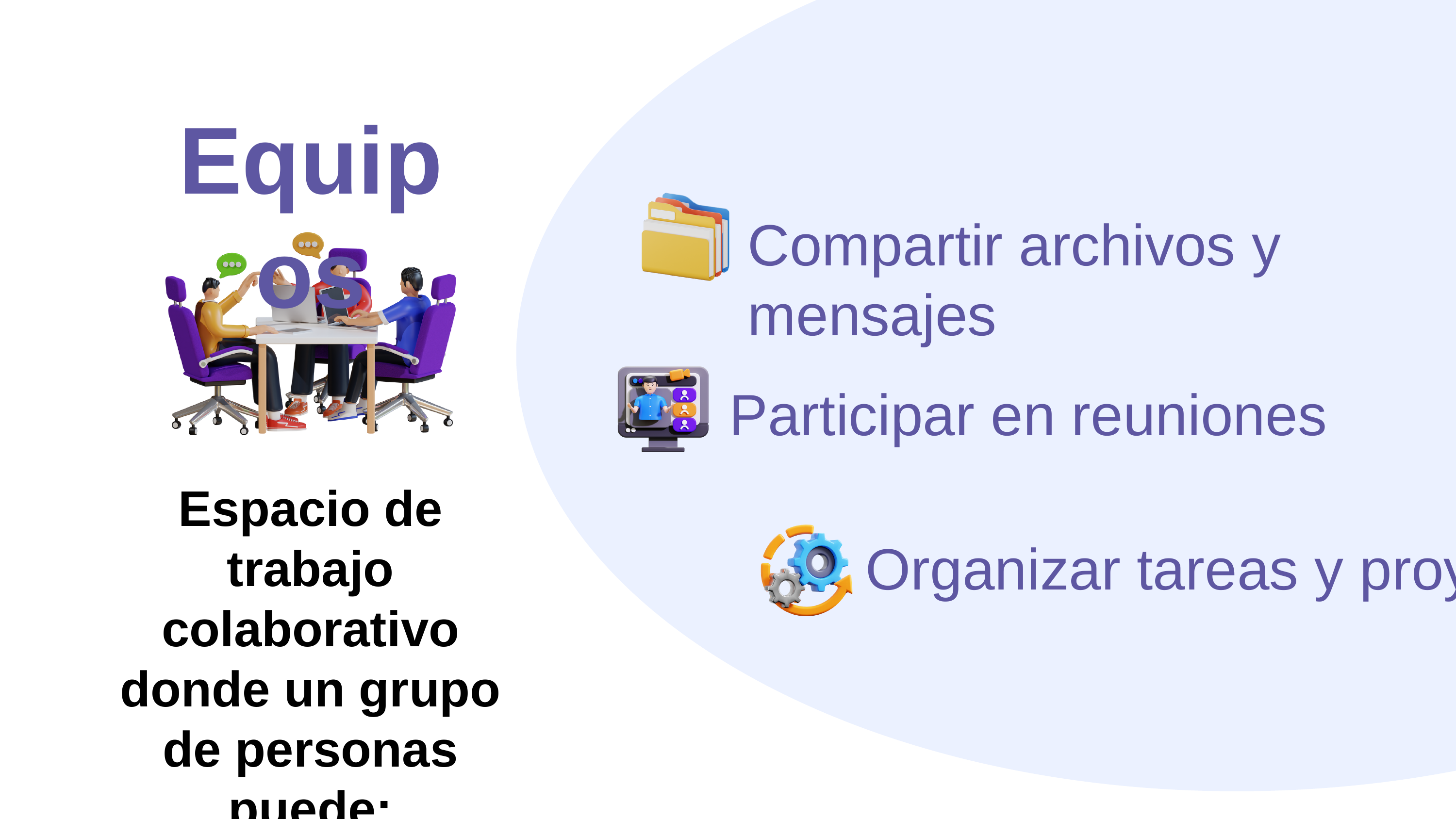

Equipos

Compartir archivos y mensajes

Participar en reuniones
Espacio de trabajo colaborativo donde un grupo de personas puede:

Organizar tareas y proyectos